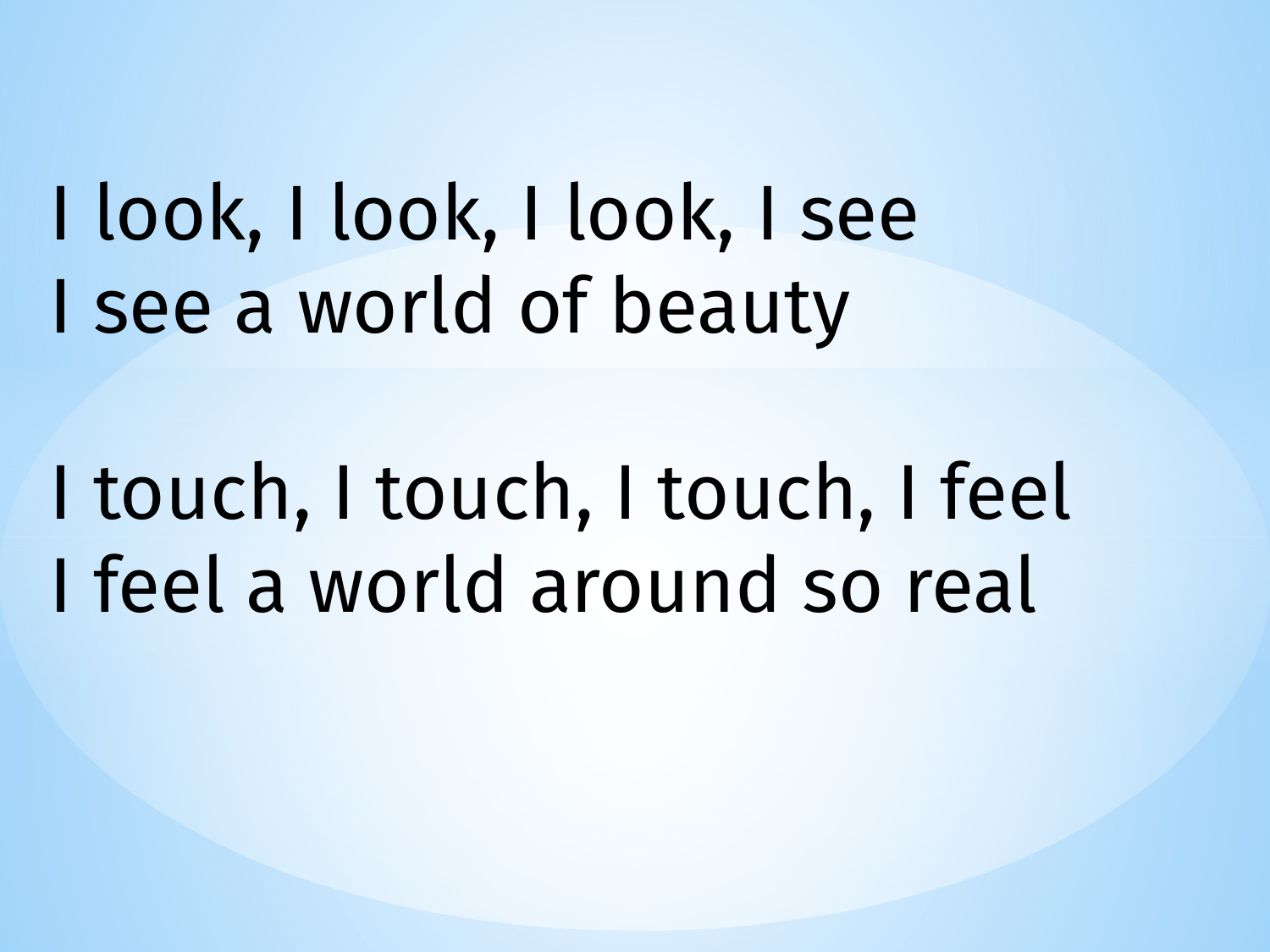

I look, I look, I look, I see
I see a world of beauty

I touch, I touch, I touch, I feel
I feel a world around so real